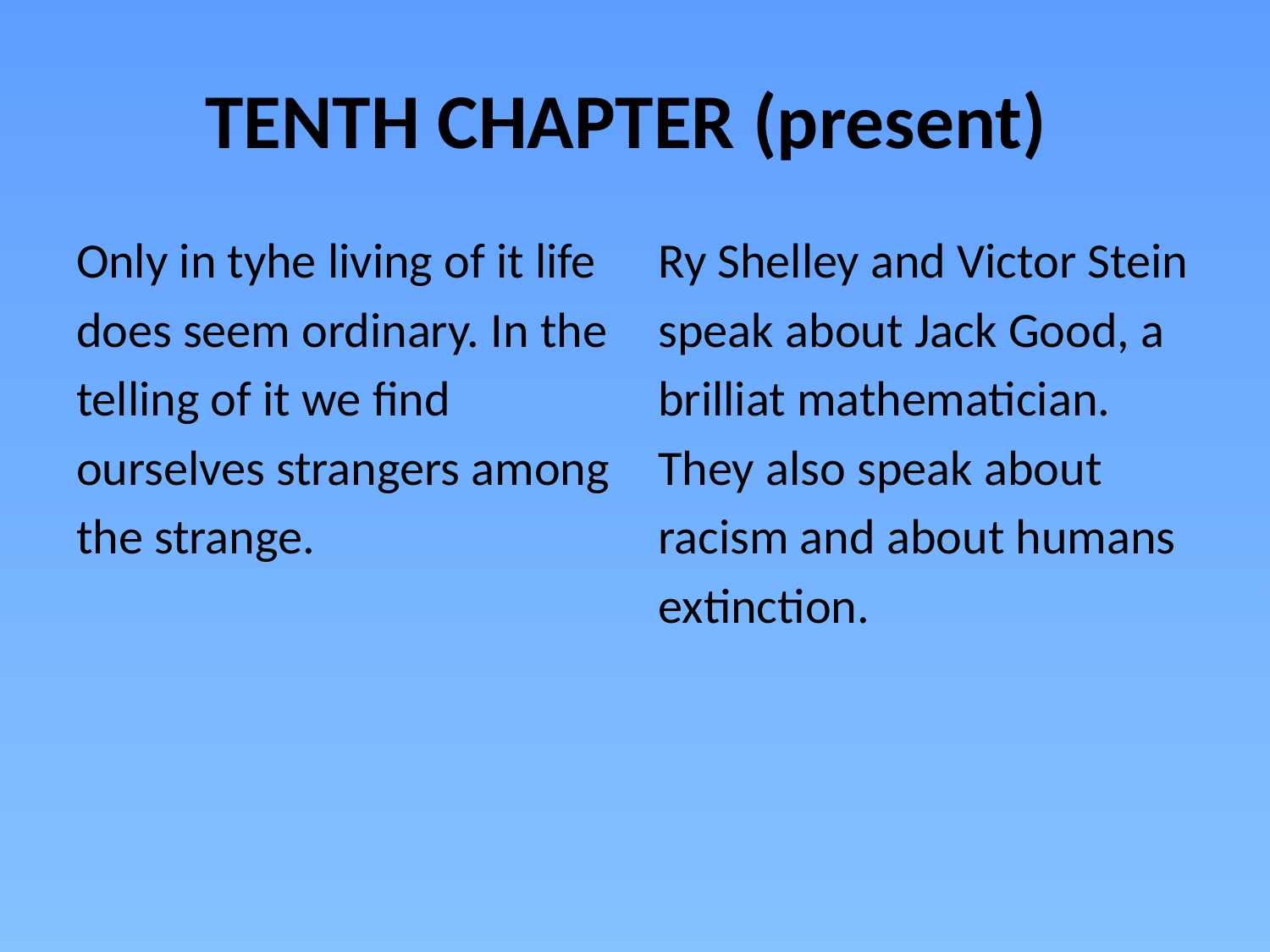

# TENTH CHAPTER (present)
Only in tyhe living of it life
does seem ordinary. In the
telling of it we find
ourselves strangers among
the strange.
Ry Shelley and Victor Stein
speak about Jack Good, a
brilliat mathematician.
They also speak about
racism and about humans
extinction.